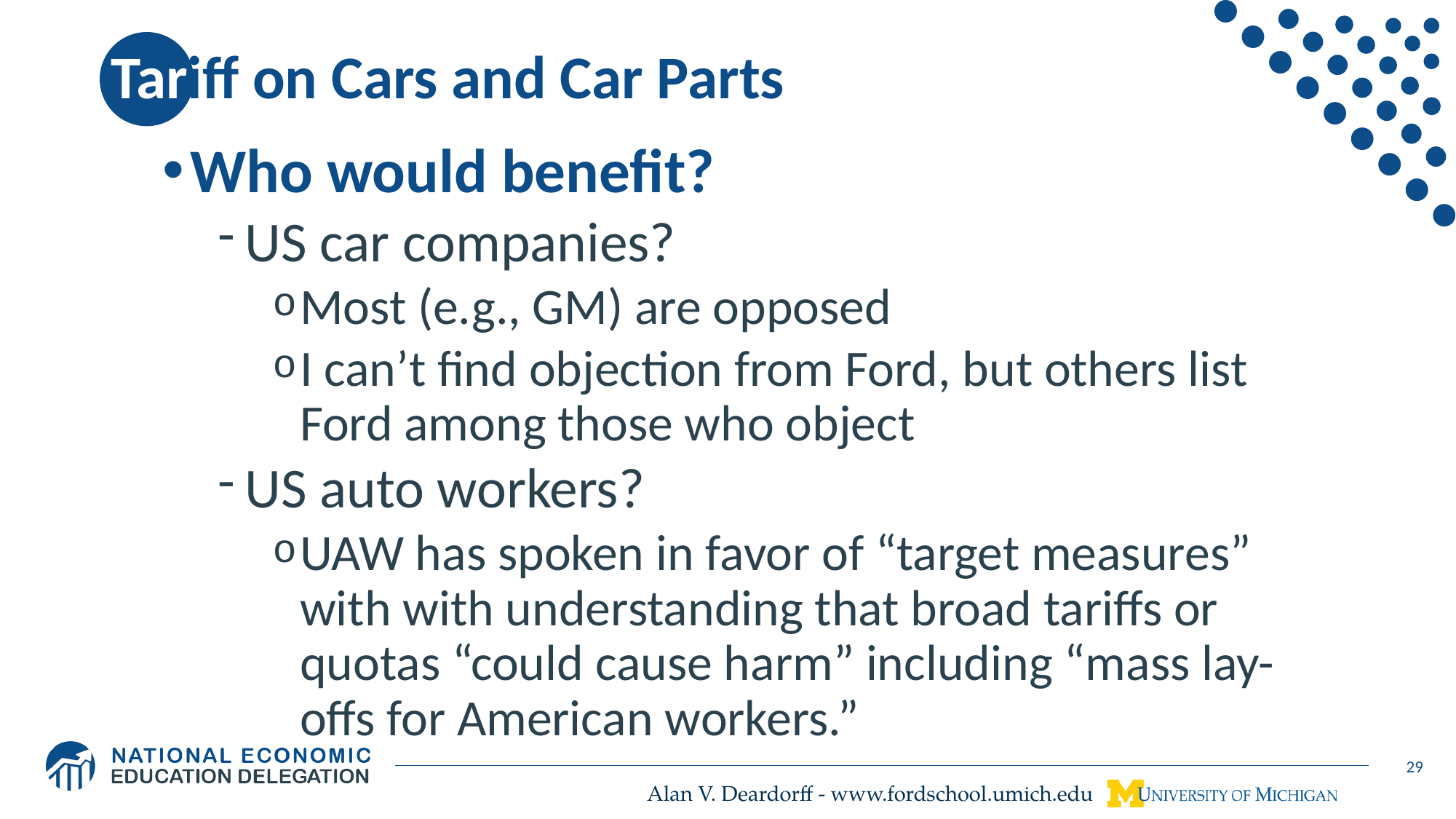

29
# Tariff on Cars and Car Parts
Who would benefit?
US car companies?
Most (e.g., GM) are opposed
I can’t find objection from Ford, but others list Ford among those who object
US auto workers?
UAW has spoken in favor of “target measures” with with understanding that broad tariffs or quotas “could cause harm” including “mass lay-offs for American workers.”